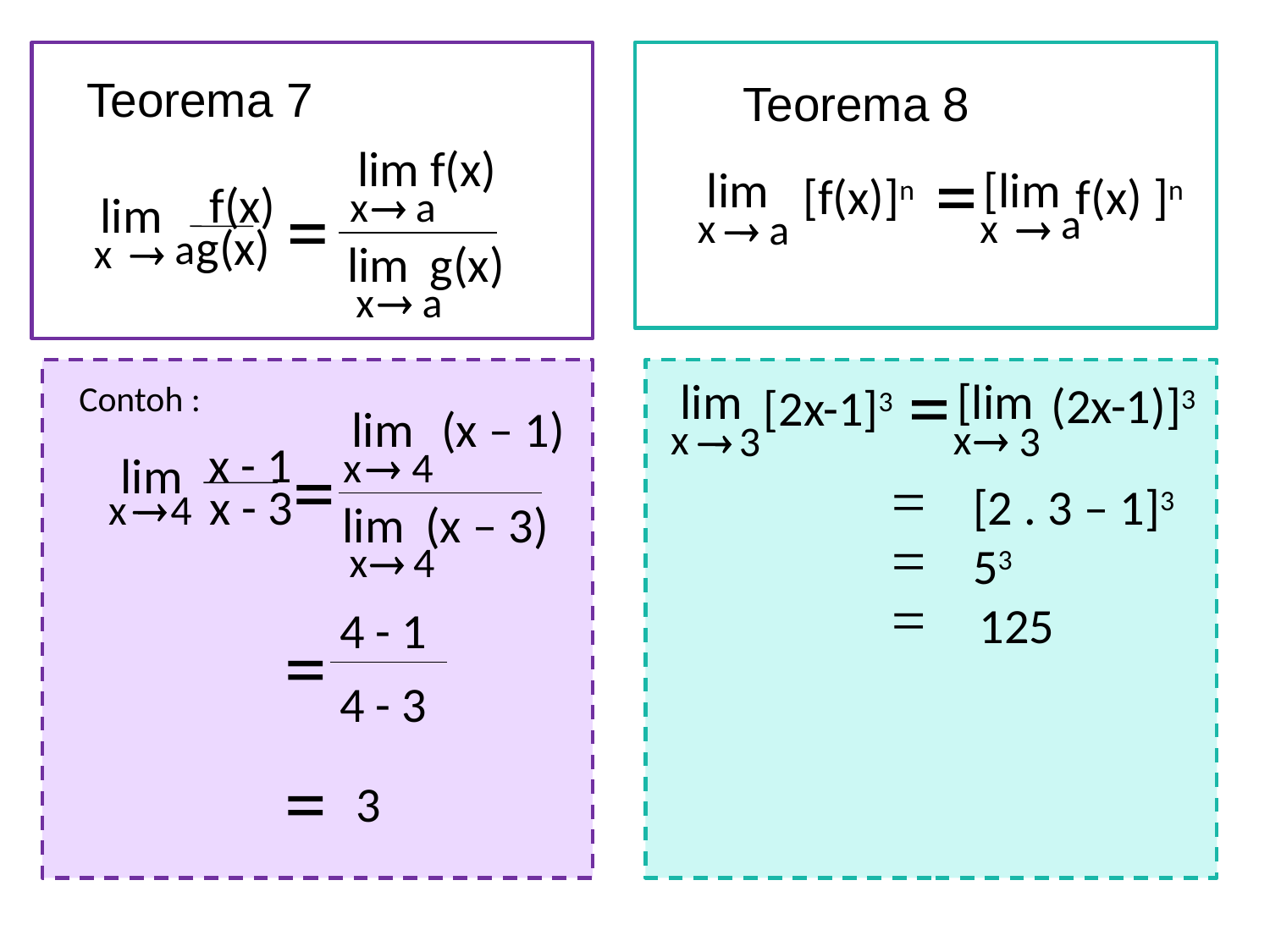

Teorema 7
Teorema 8
lim
f(x)

x
→
 a
[lim

f(x) ]n
 a
x
→
lim
 =

[f(x)]n
x
→
 a
   f(x)
lim

=
 a
x
→
g(x)
   lim
g(x)

x
→
 a

Contoh :
[lim

 (2x-1)]3

x
→
 3
lim
 =

[2x-1]3
x
→
 3
lim
 (x – 1)

x
→
 4
x - 1
lim

=
x
→
 4
x - 3
    [2 . 3 – 1]3
    53
     125
   lim
(x – 3)

x
→
 4
4 - 1

=

= 3

4 - 3